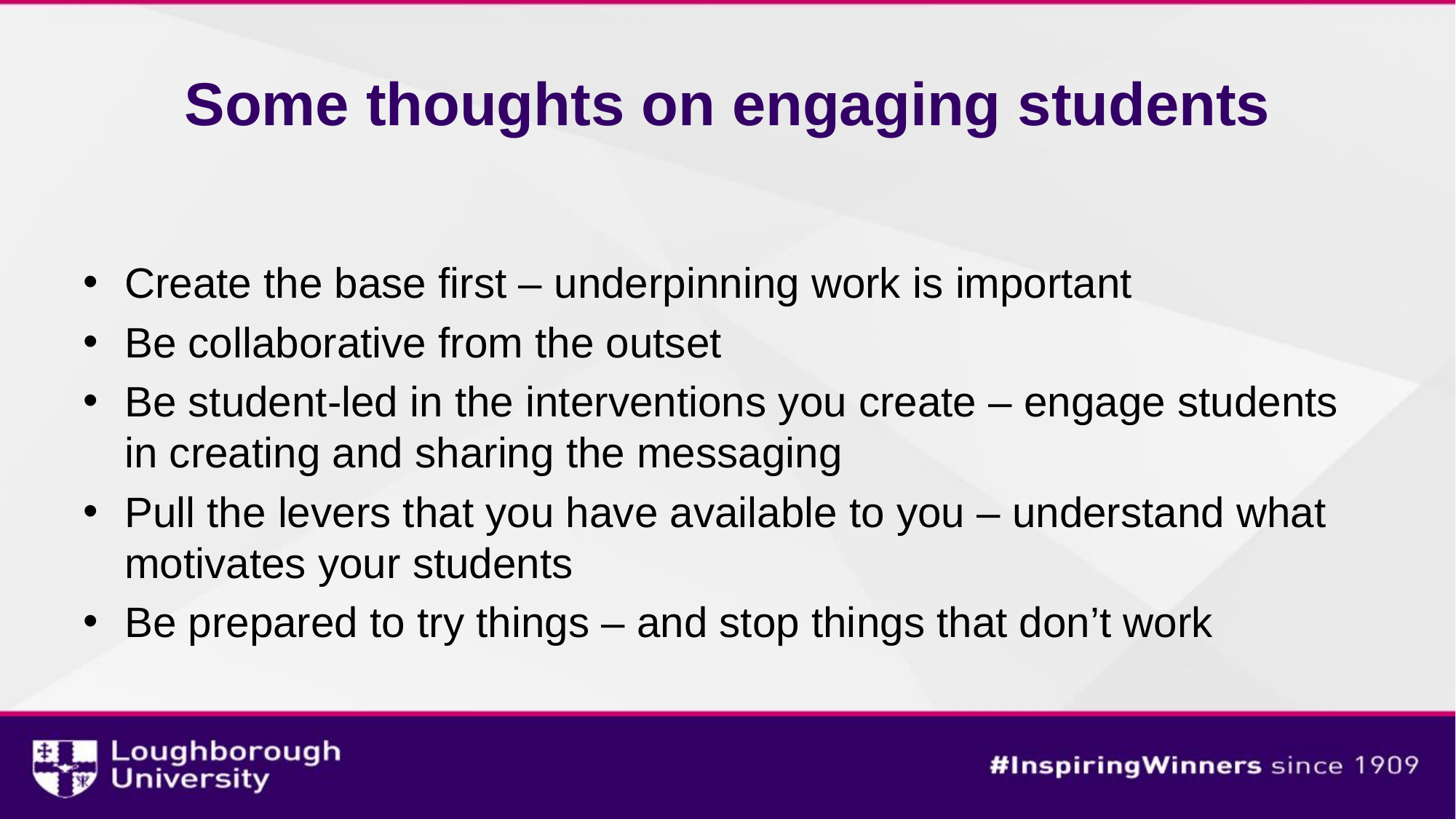

# Some thoughts on engaging students

Create the base first – underpinning work is important
Be collaborative from the outset
Be student-led in the interventions you create – engage students in creating and sharing the messaging
Pull the levers that you have available to you – understand what motivates your students
Be prepared to try things – and stop things that don’t work